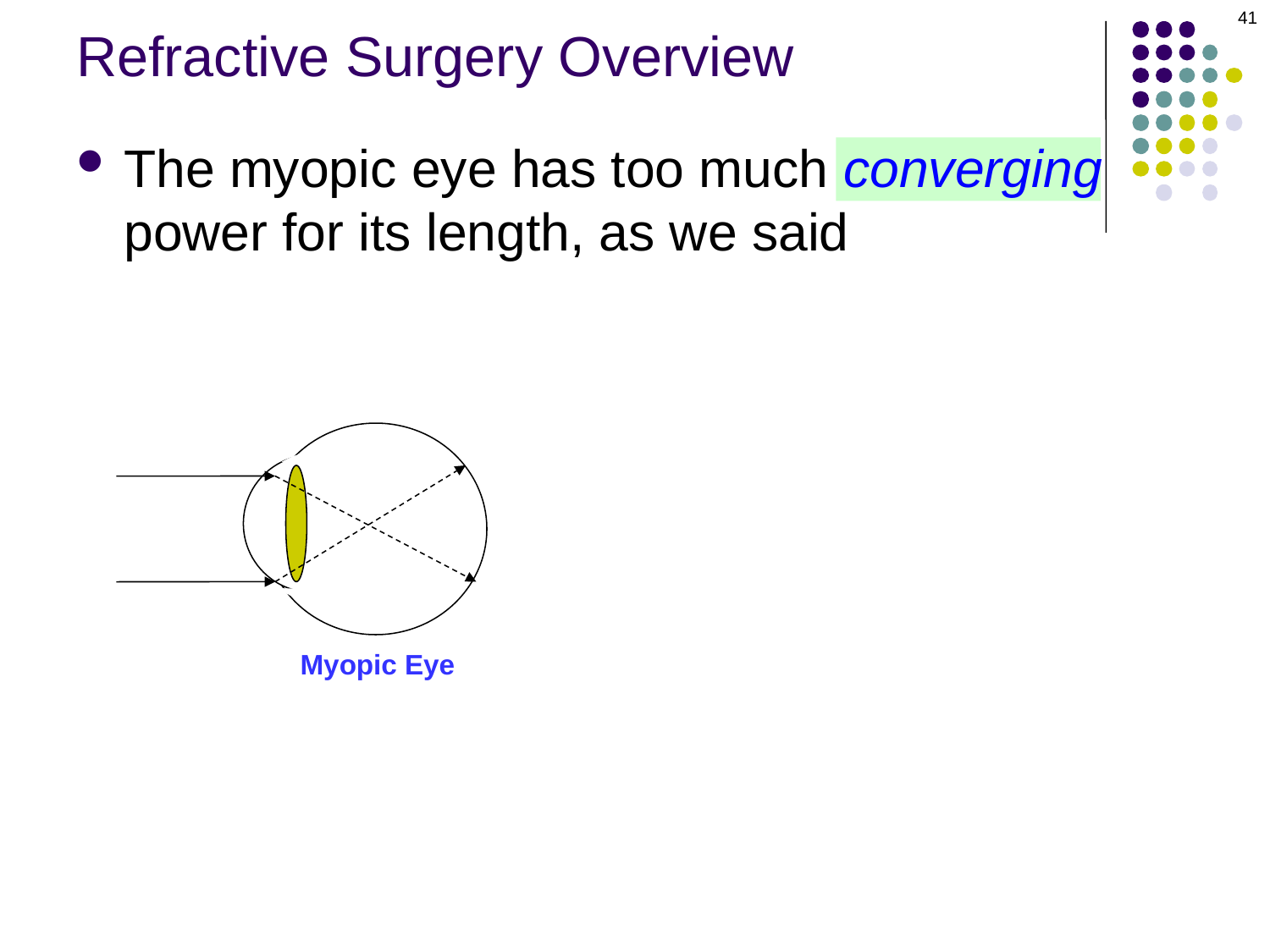

41
# Refractive Surgery Overview
The myopic eye has too much converging power for its length, as we said

Myopic Eye